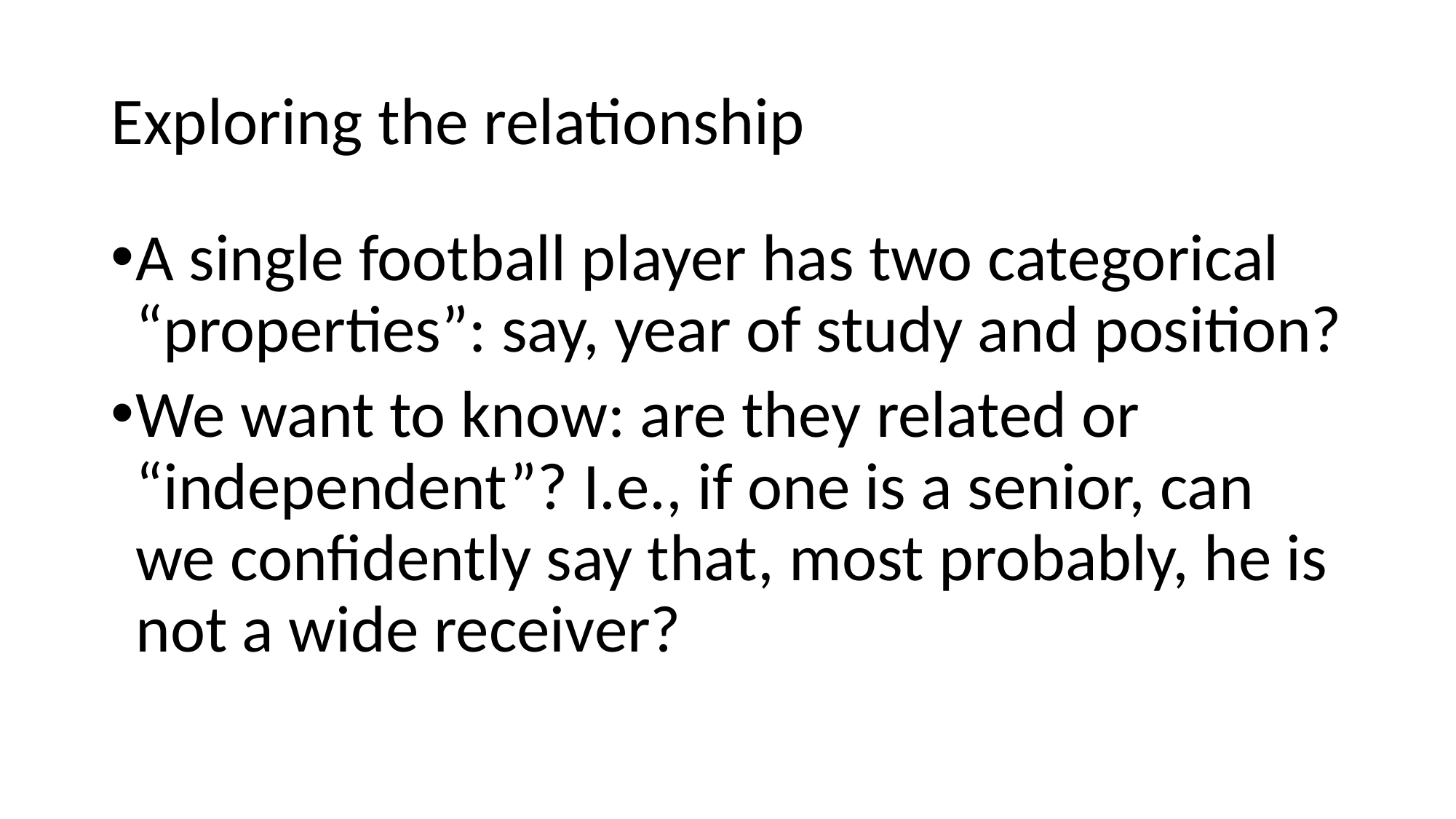

# Exploring the relationship
A single football player has two categorical “properties”: say, year of study and position?
We want to know: are they related or “independent”? I.e., if one is a senior, can we confidently say that, most probably, he is not a wide receiver?